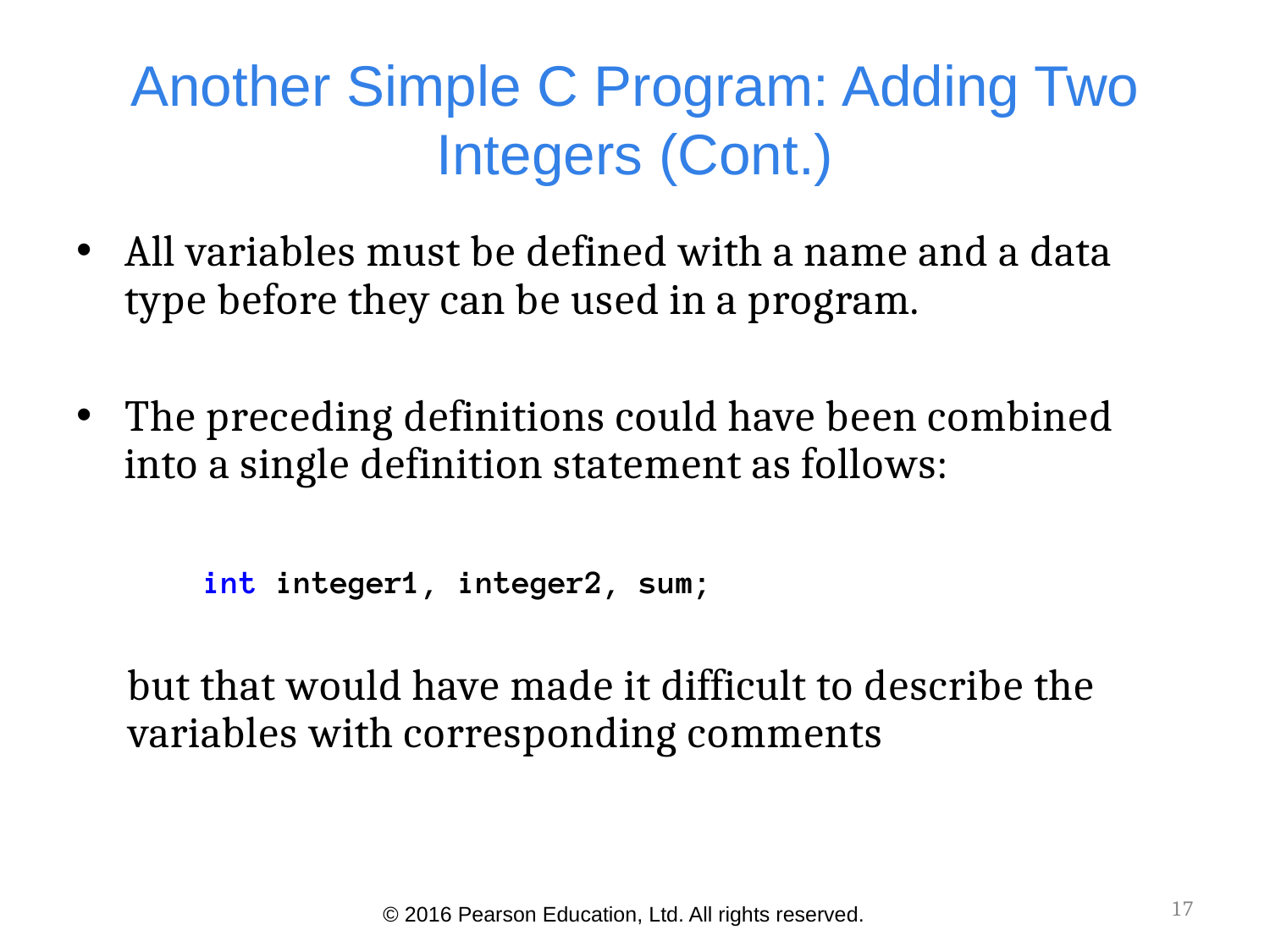

# Another Simple C Program: Adding Two Integers (Cont.)
All variables must be defined with a name and a data type before they can be used in a program.

The preceding definitions could have been combined into a single definition statement as follows:

int integer1, integer2, sum;

but that would have made it difficult to describe the variables with corresponding comments
17
© 2016 Pearson Education, Ltd. All rights reserved.